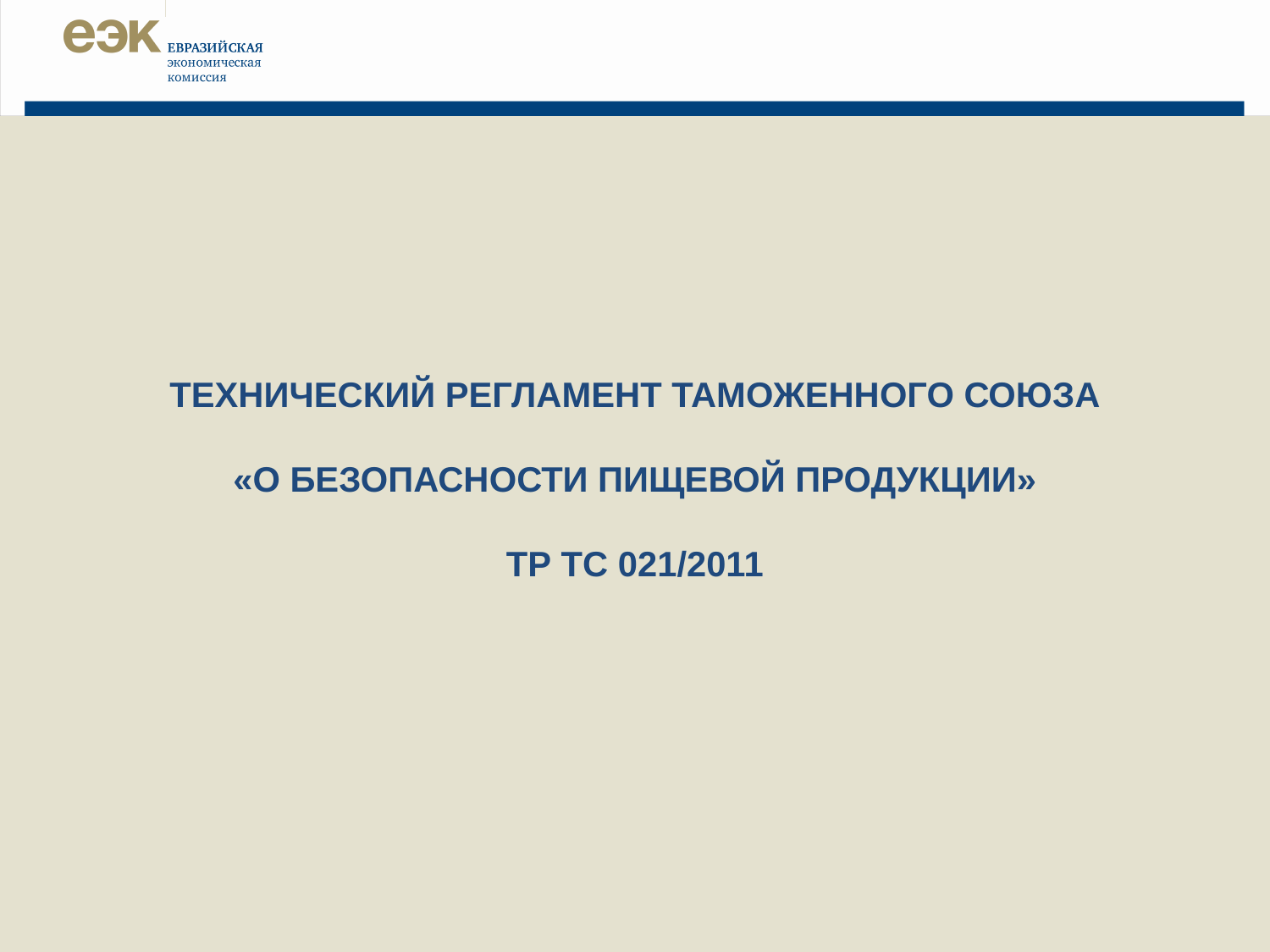

# ТЕХНИЧЕСКИЙ РЕГЛАМЕНТ ТАМОЖЕННОГО СОЮЗА «О БЕЗОПАСНОСТИ ПИЩЕВОЙ ПРОДУКЦИИ» ТР ТС 021/2011